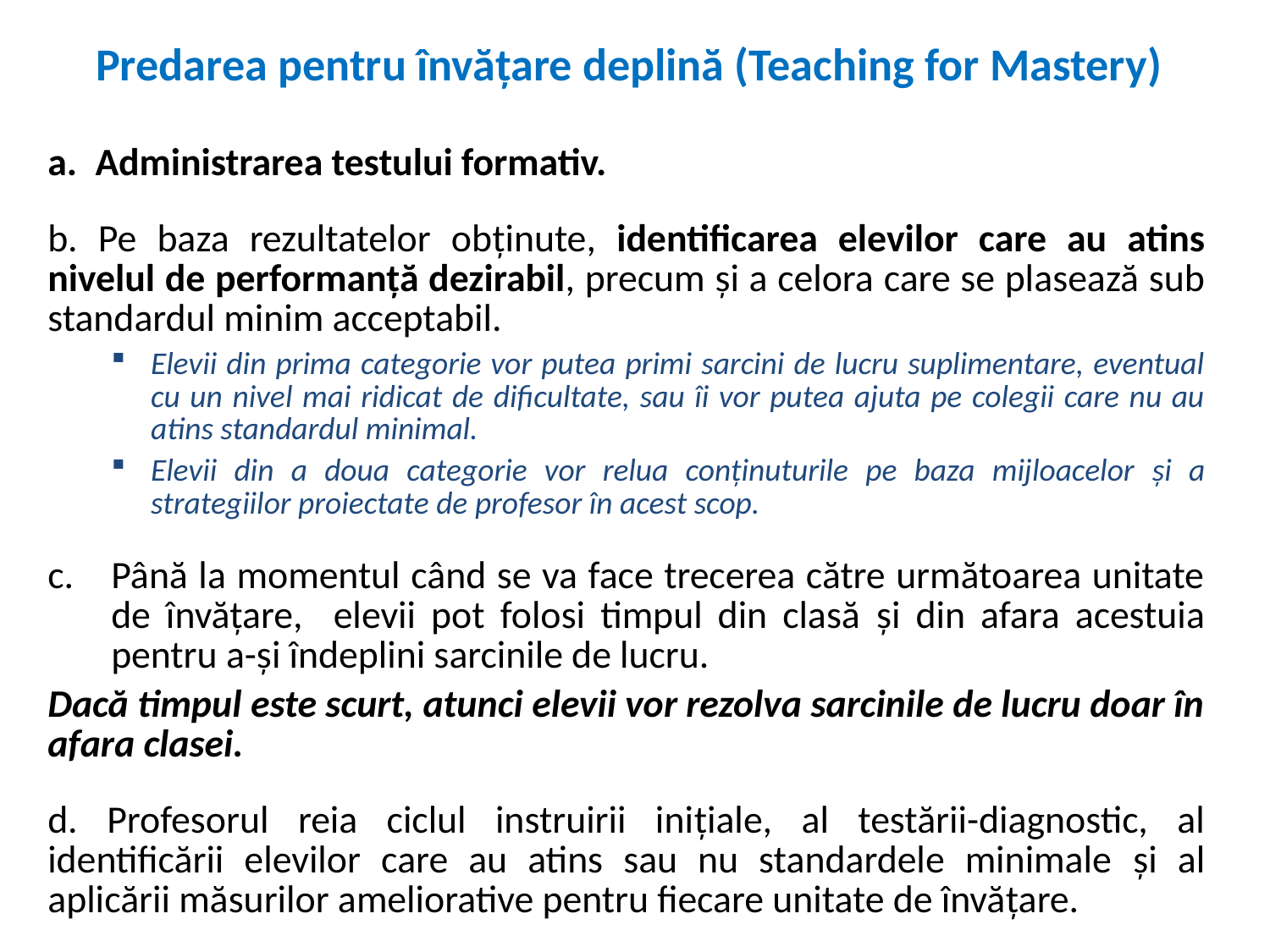

Predarea pentru învăţare deplină (Teaching for Mastery)

Administrarea testului formativ.

b. Pe baza rezultatelor obţinute, identificarea elevilor care au atins nivelul de performanţă dezirabil, precum şi a celora care se plasează sub standardul minim acceptabil.
Elevii din prima categorie vor putea primi sarcini de lucru suplimentare, eventual cu un nivel mai ridicat de dificultate, sau îi vor putea ajuta pe colegii care nu au atins standardul minimal.
Elevii din a doua categorie vor relua conţinuturile pe baza mijloacelor şi a strategiilor proiectate de profesor în acest scop.

Până la momentul când se va face trecerea către următoarea unitate de învăţare,  elevii pot folosi timpul din clasă şi din afara acestuia pentru a-şi îndeplini sarcinile de lucru.
Dacă timpul este scurt, atunci elevii vor rezolva sarcinile de lucru doar în afara clasei.

d. Profesorul reia ciclul instruirii iniţiale, al testării-diagnostic, al identificării elevilor care au atins sau nu standardele minimale şi al aplicării măsurilor ameliorative pentru fiecare unitate de învăţare.